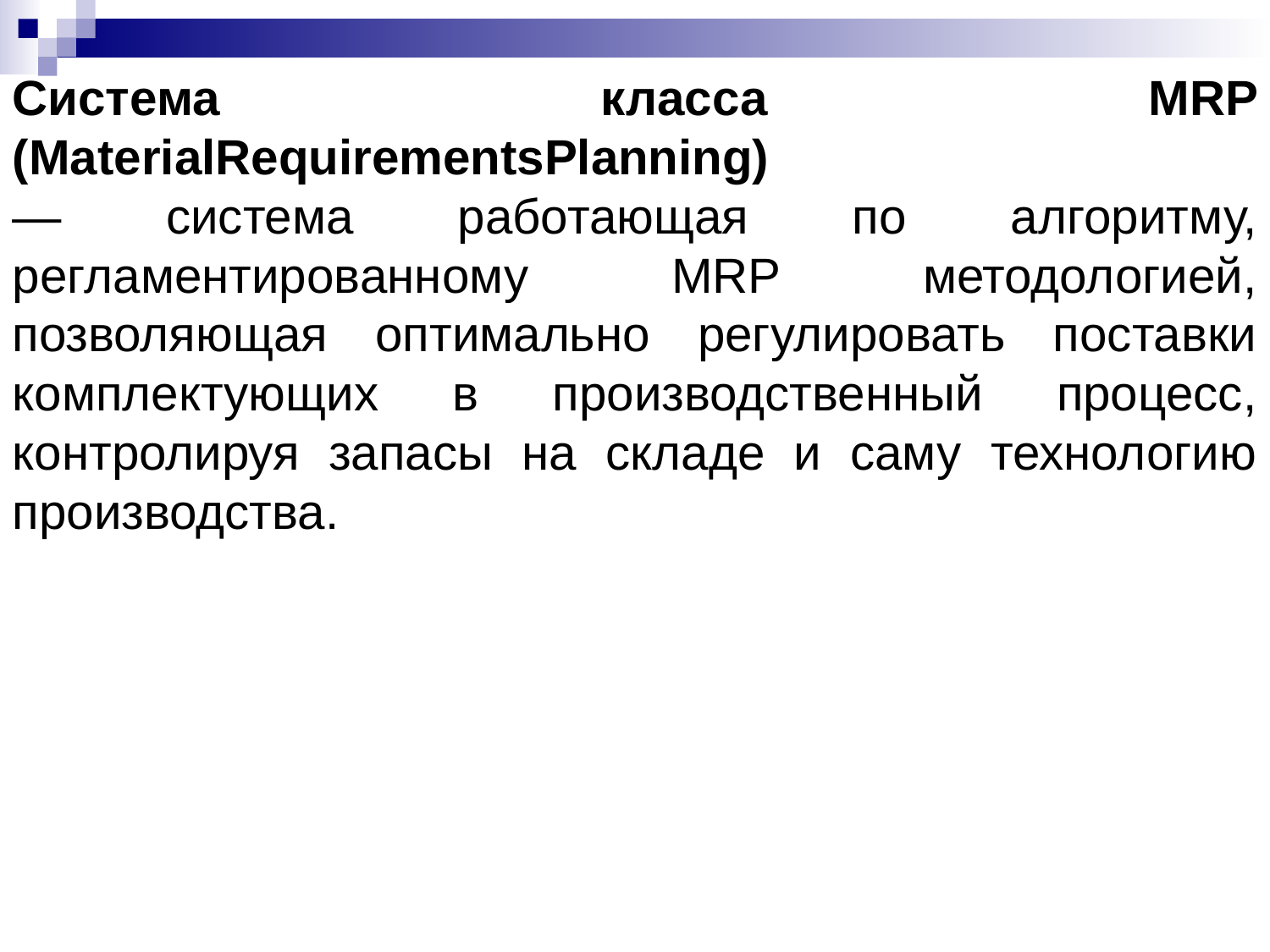

Система класса MRP (MaterialRequirementsPlanning)
— система работающая по алгоритму, регламентированному MRP методологией, позволяющая оптимально регулировать поставки комплектующих в производственный процесс, контролируя запасы на складе и саму технологию производства.